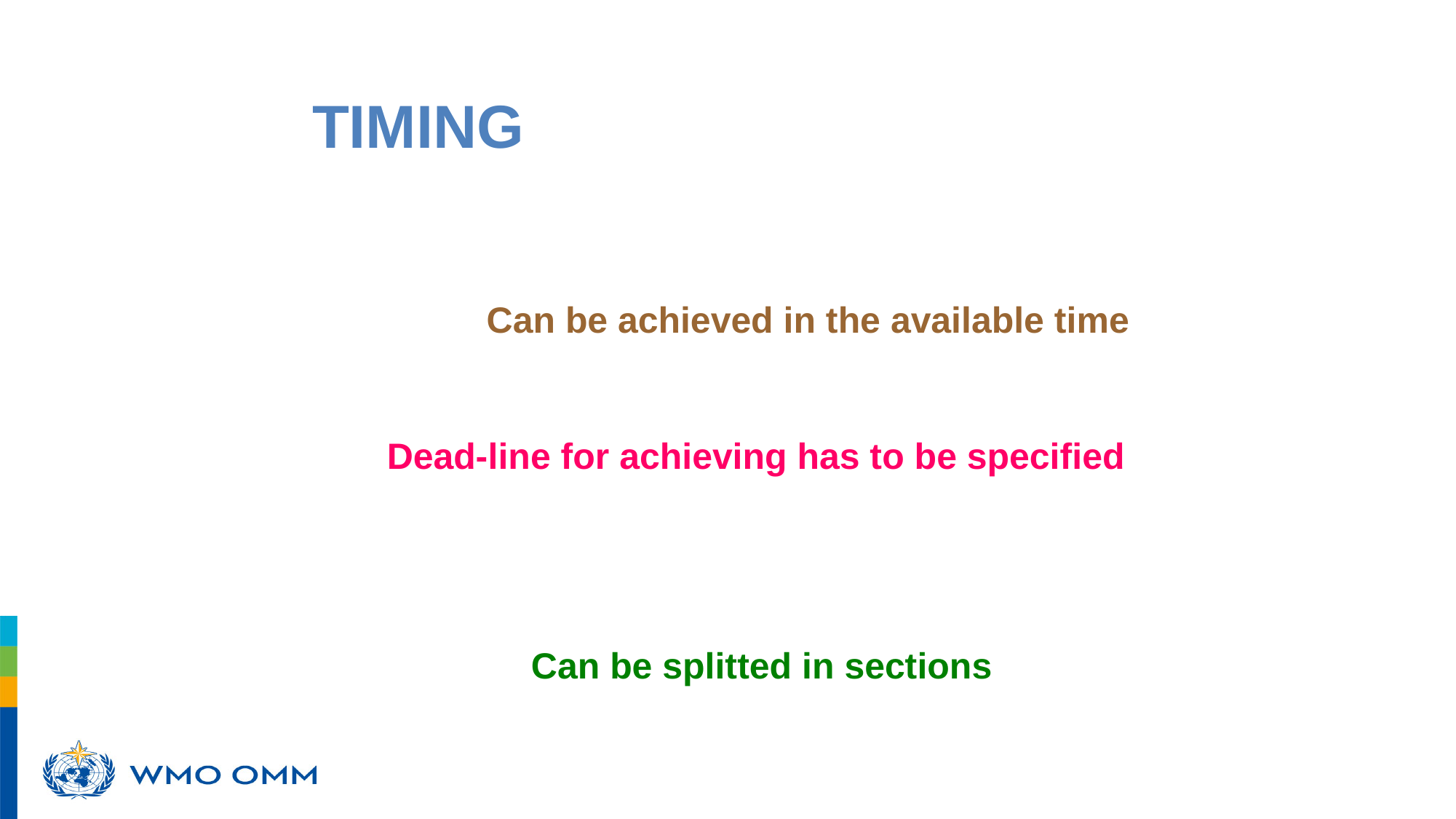

TIMING
Can be achieved in the available time
Dead-line for achieving has to be specified
Can be splitted in sections